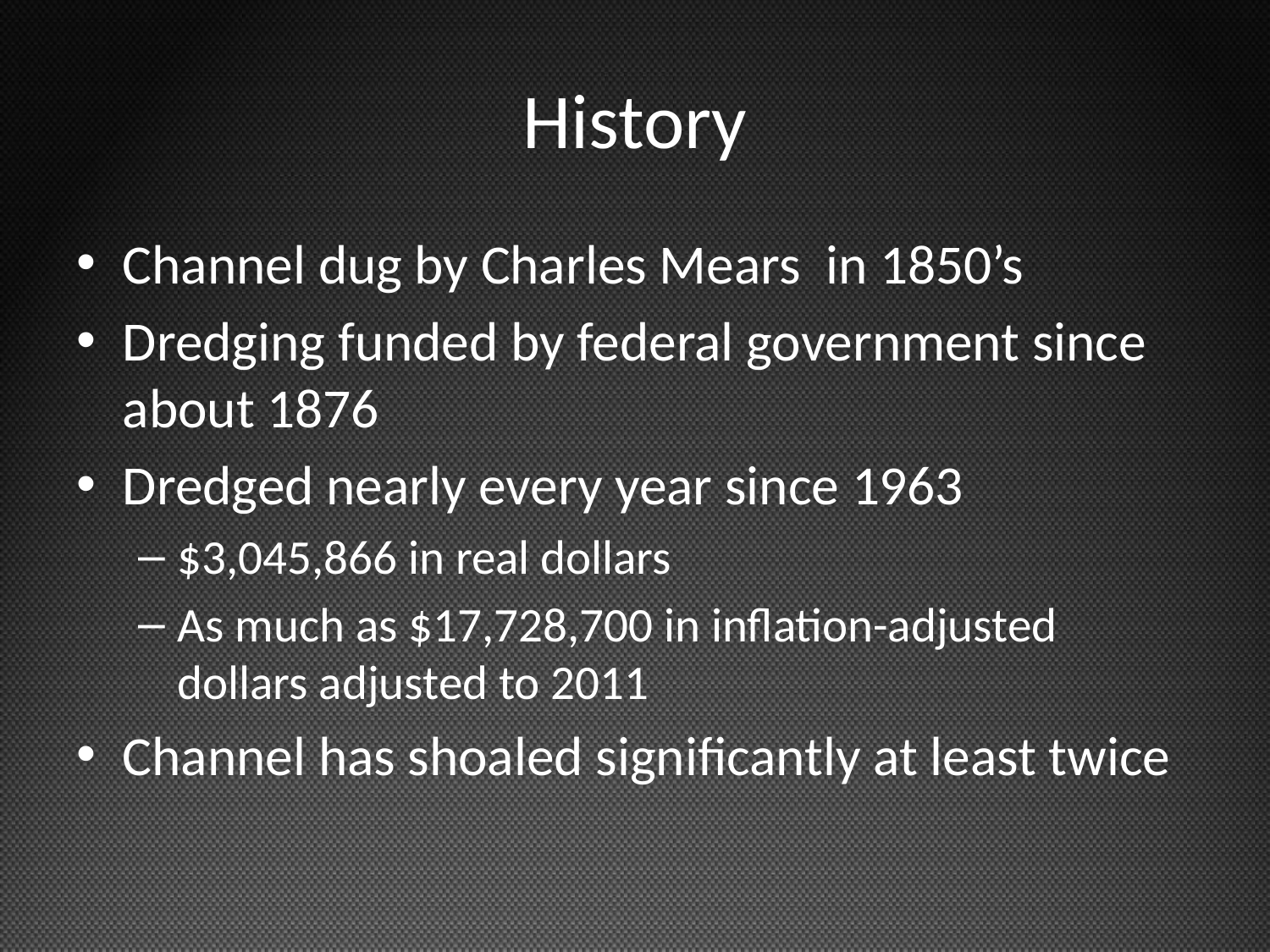

# History
Channel dug by Charles Mears  in 1850’s
Dredging funded by federal government since about 1876
Dredged nearly every year since 1963
$3,045,866 in real dollars
As much as $17,728,700 in inflation-adjusted dollars adjusted to 2011
Channel has shoaled significantly at least twice